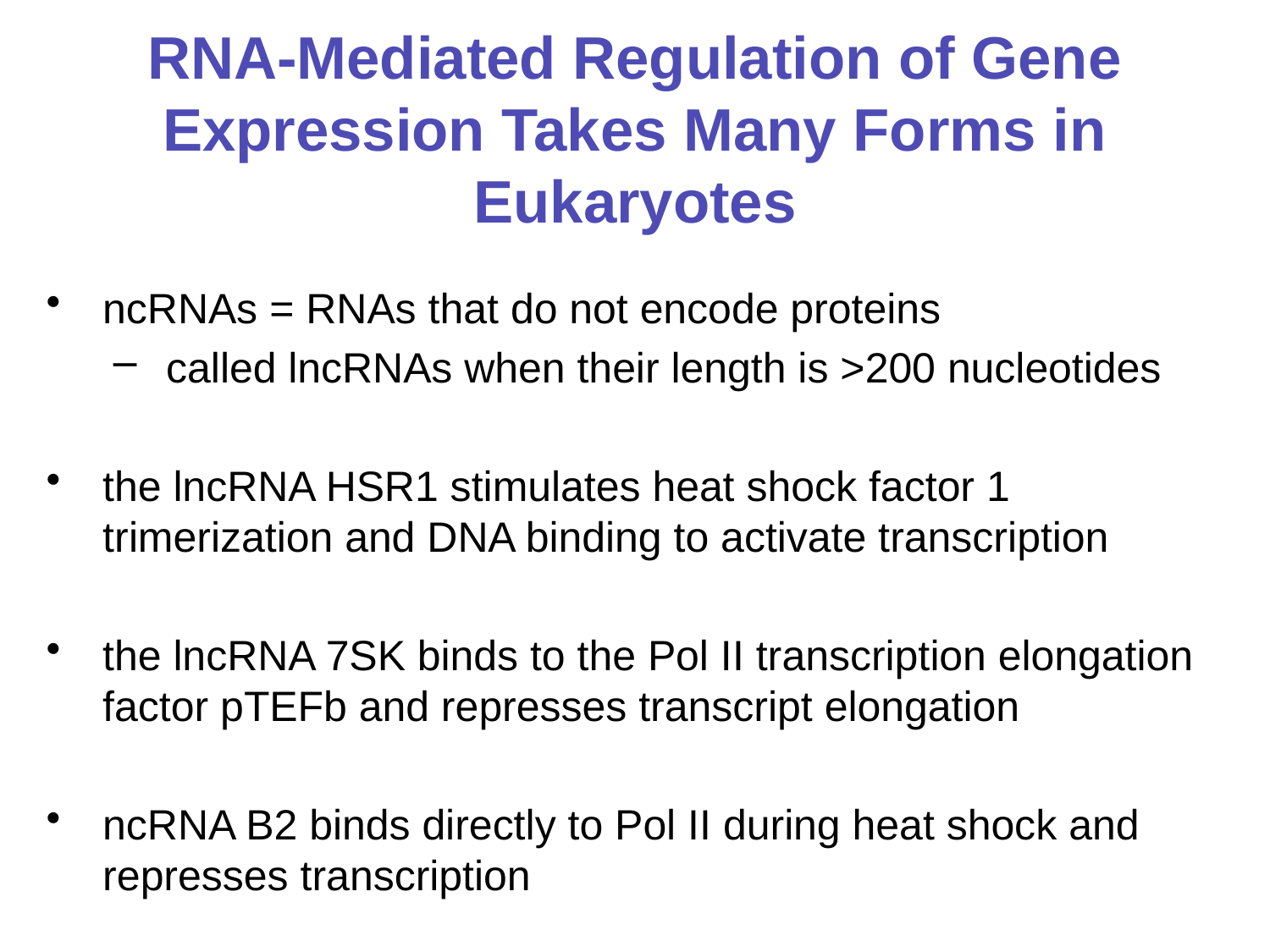

# RNA-Mediated Regulation of Gene Expression Takes Many Forms in Eukaryotes
ncRNAs = RNAs that do not encode proteins
called lncRNAs when their length is >200 nucleotides

the lncRNA HSR1 stimulates heat shock factor 1 trimerization and DNA binding to activate transcription

the lncRNA 7SK binds to the Pol II transcription elongation factor pTEFb and represses transcript elongation

ncRNA B2 binds directly to Pol II during heat shock and represses transcription